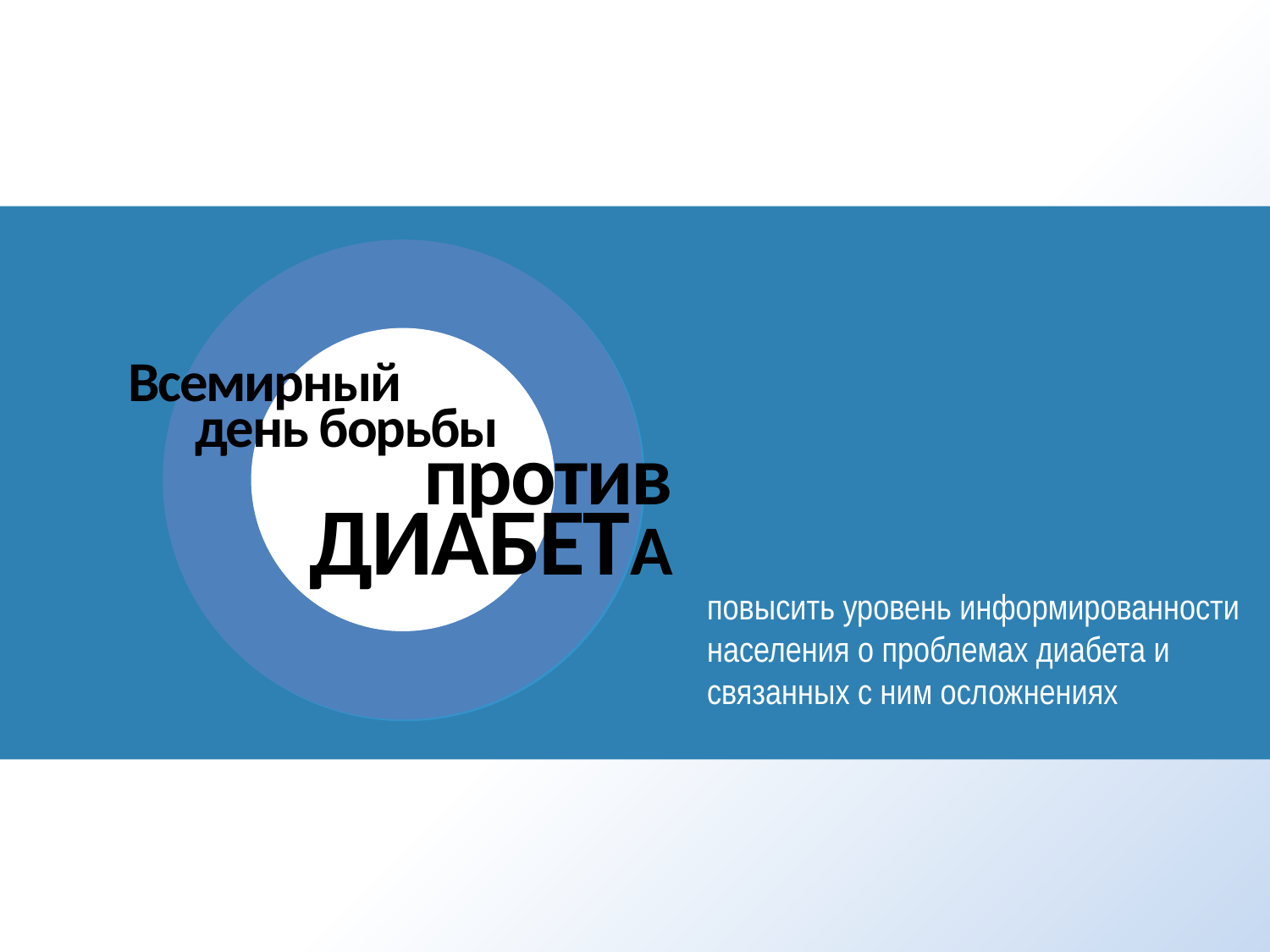

Всемирный
      день борьбы
против
ДИАБЕТа

повысить уровень информированности
населения о проблемах диабета и
связанных с ним осложнениях